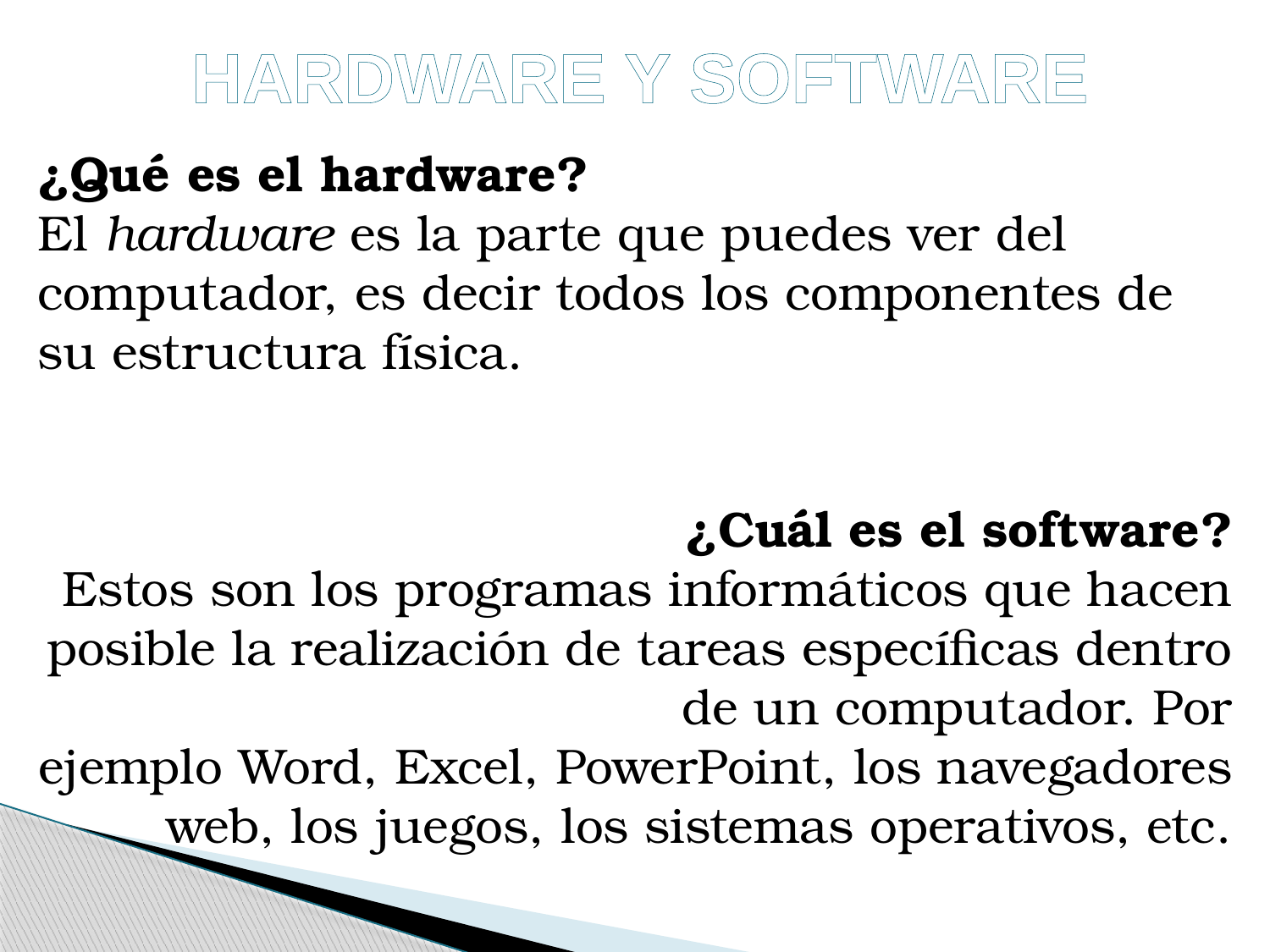

HARDWARE Y SOFTWARE
¿Qué es el hardware?
El hardware es la parte que puedes ver del computador, es decir todos los componentes de su estructura física.

¿Cuál es el software?
Estos son los programas informáticos que hacen posible la realización de tareas específicas dentro de un computador. Por ejemplo Word, Excel, PowerPoint, los navegadores web, los juegos, los sistemas operativos, etc.